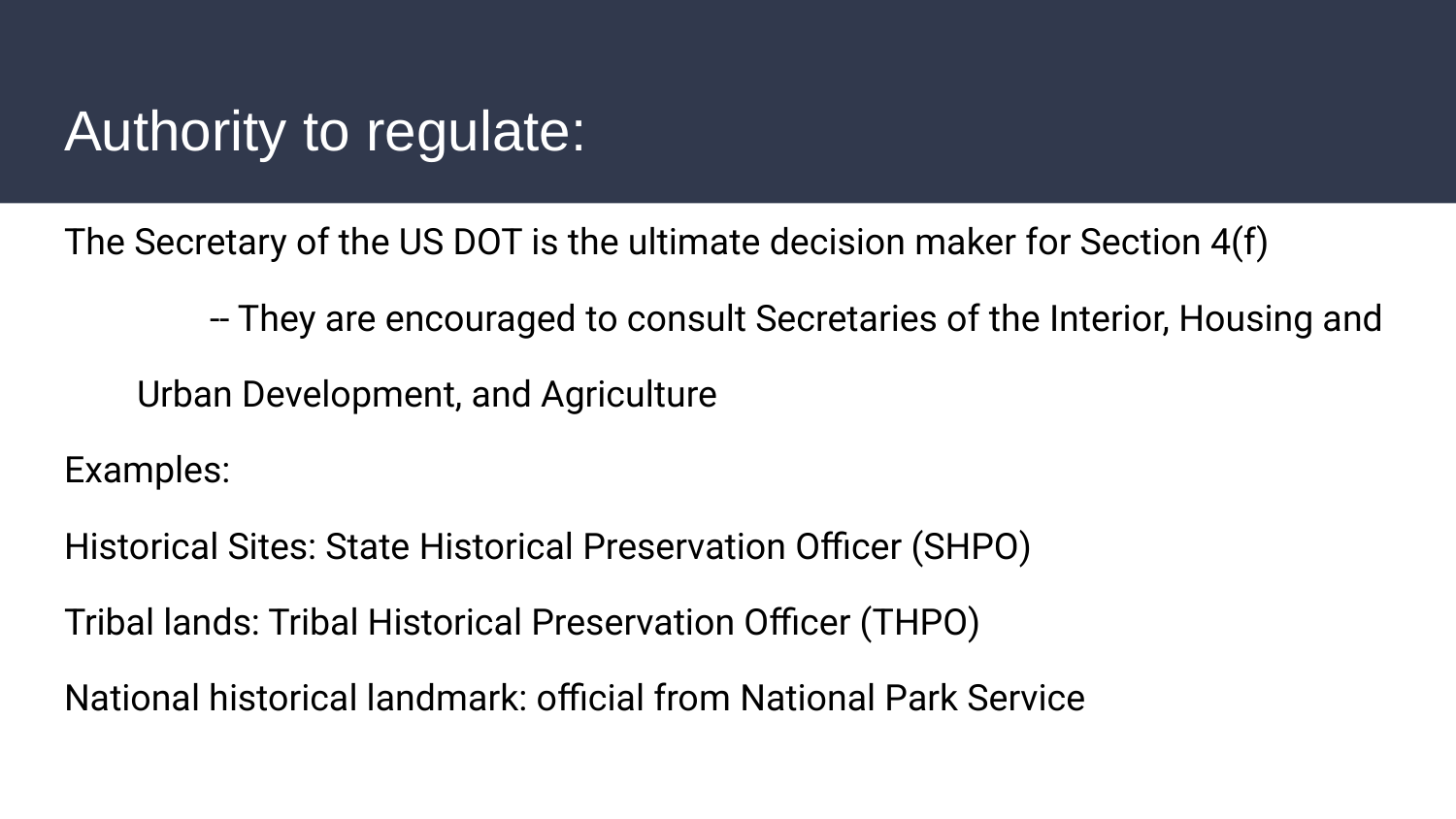

# Authority to regulate:
The Secretary of the US DOT is the ultimate decision maker for Section 4(f)
	-- They are encouraged to consult Secretaries of the Interior, Housing and
Urban Development, and Agriculture
Examples:
Historical Sites: State Historical Preservation Officer (SHPO)
Tribal lands: Tribal Historical Preservation Officer (THPO)
National historical landmark: official from National Park Service